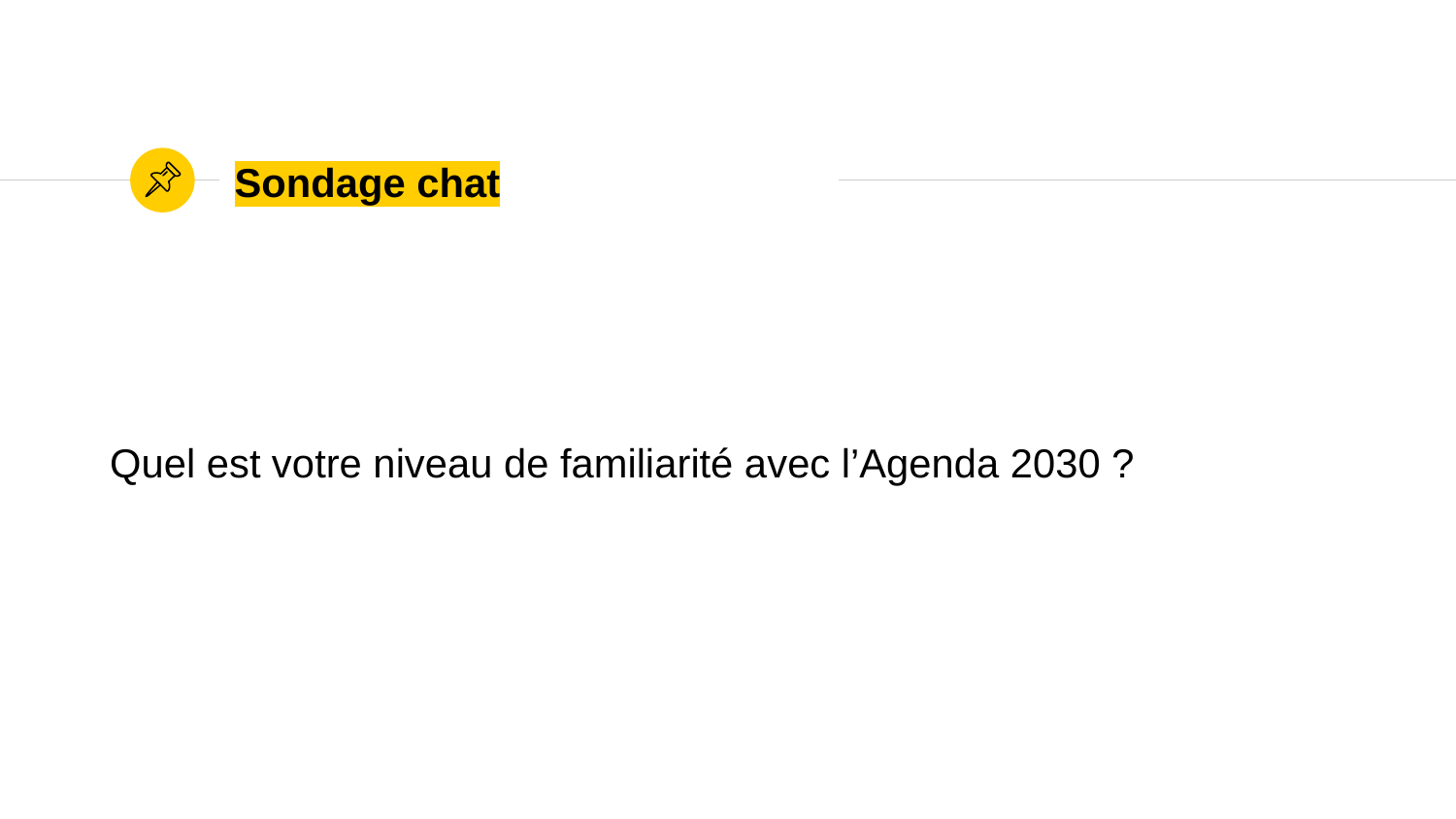

# Sondage chat

Quel est votre niveau de familiarité avec l’Agenda 2030 ?